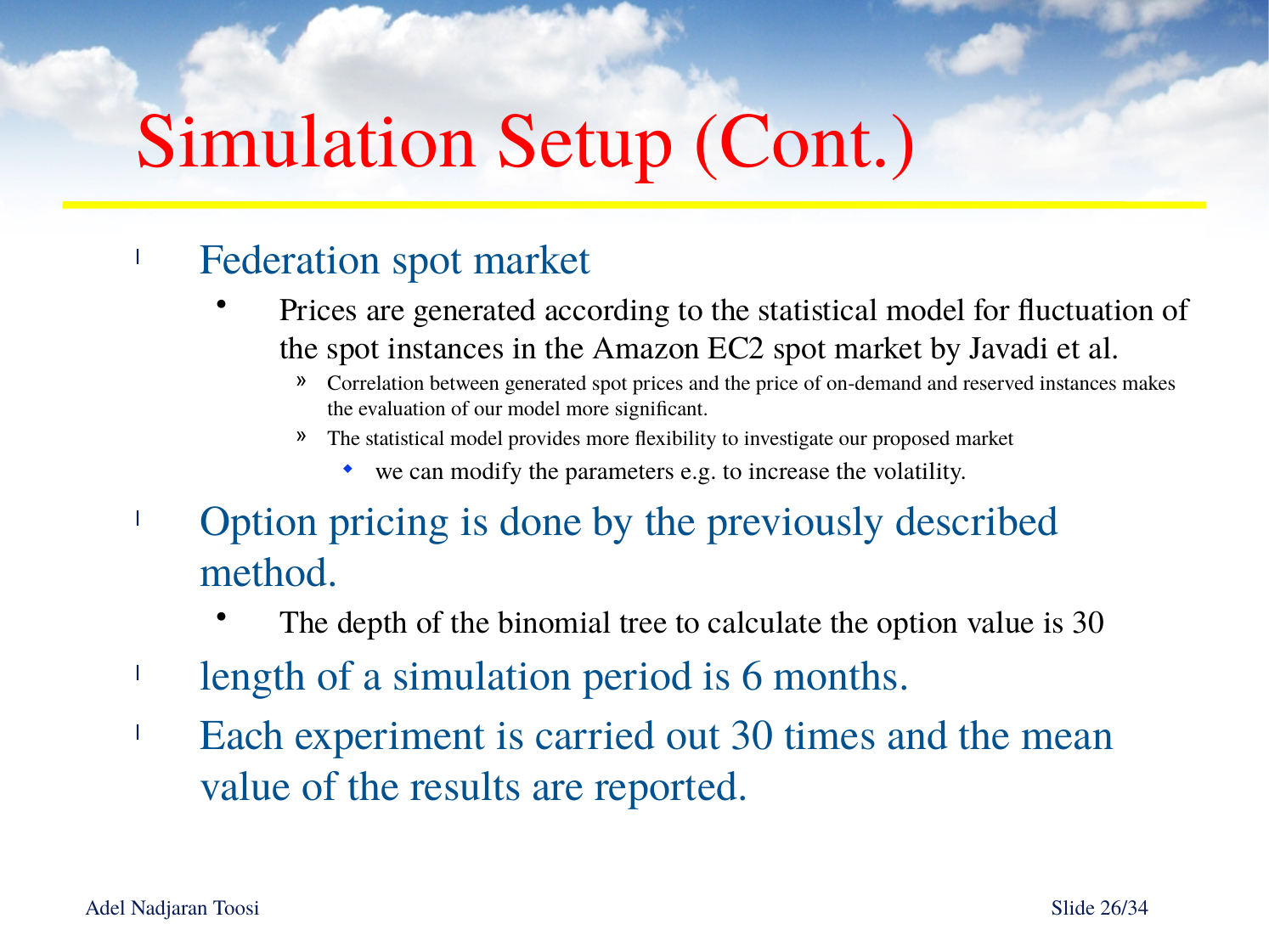

# Simulation Setup (Cont.)
Federation spot market
Prices are generated according to the statistical model for fluctuation of the spot instances in the Amazon EC2 spot market by Javadi et al.
Correlation between generated spot prices and the price of on-demand and reserved instances makes the evaluation of our model more significant.
The statistical model provides more flexibility to investigate our proposed market
we can modify the parameters e.g. to increase the volatility.
Option pricing is done by the previously described method.
The depth of the binomial tree to calculate the option value is 30
length of a simulation period is 6 months.
Each experiment is carried out 30 times and the mean value of the results are reported.